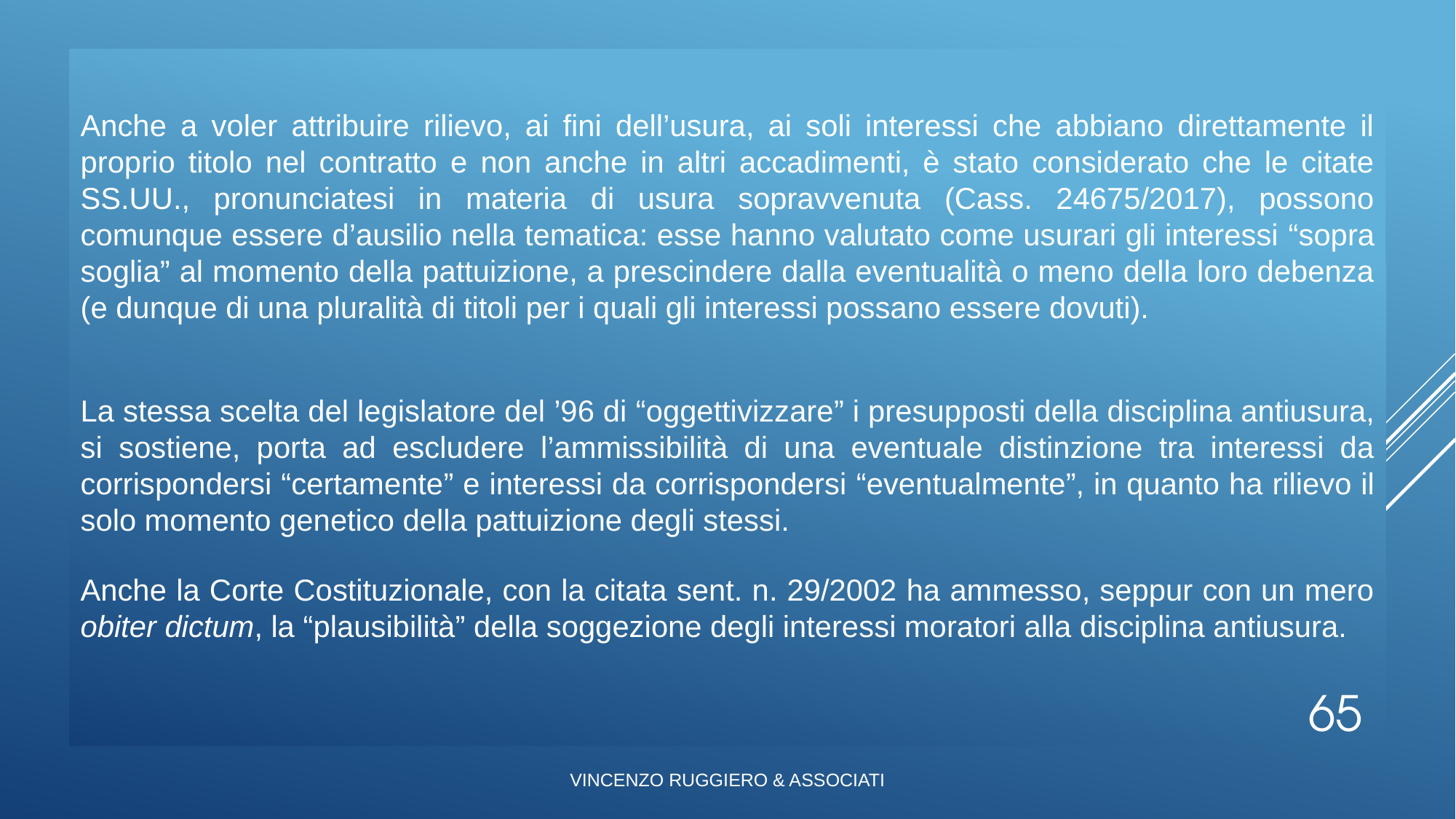

Anche a voler attribuire rilievo, ai fini dell’usura, ai soli interessi che abbiano direttamente il proprio titolo nel contratto e non anche in altri accadimenti, è stato considerato che le citate SS.UU., pronunciatesi in materia di usura sopravvenuta (Cass. 24675/2017), possono comunque essere d’ausilio nella tematica: esse hanno valutato come usurari gli interessi “sopra soglia” al momento della pattuizione, a prescindere dalla eventualità o meno della loro debenza (e dunque di una pluralità di titoli per i quali gli interessi possano essere dovuti).

La stessa scelta del legislatore del ’96 di “oggettivizzare” i presupposti della disciplina antiusura, si sostiene, porta ad escludere l’ammissibilità di una eventuale distinzione tra interessi da corrispondersi “certamente” e interessi da corrispondersi “eventualmente”, in quanto ha rilievo il solo momento genetico della pattuizione degli stessi.
Anche la Corte Costituzionale, con la citata sent. n. 29/2002 ha ammesso, seppur con un mero obiter dictum, la “plausibilità” della soggezione degli interessi moratori alla disciplina antiusura.
65
VINCENZO RUGGIERO & ASSOCIATI